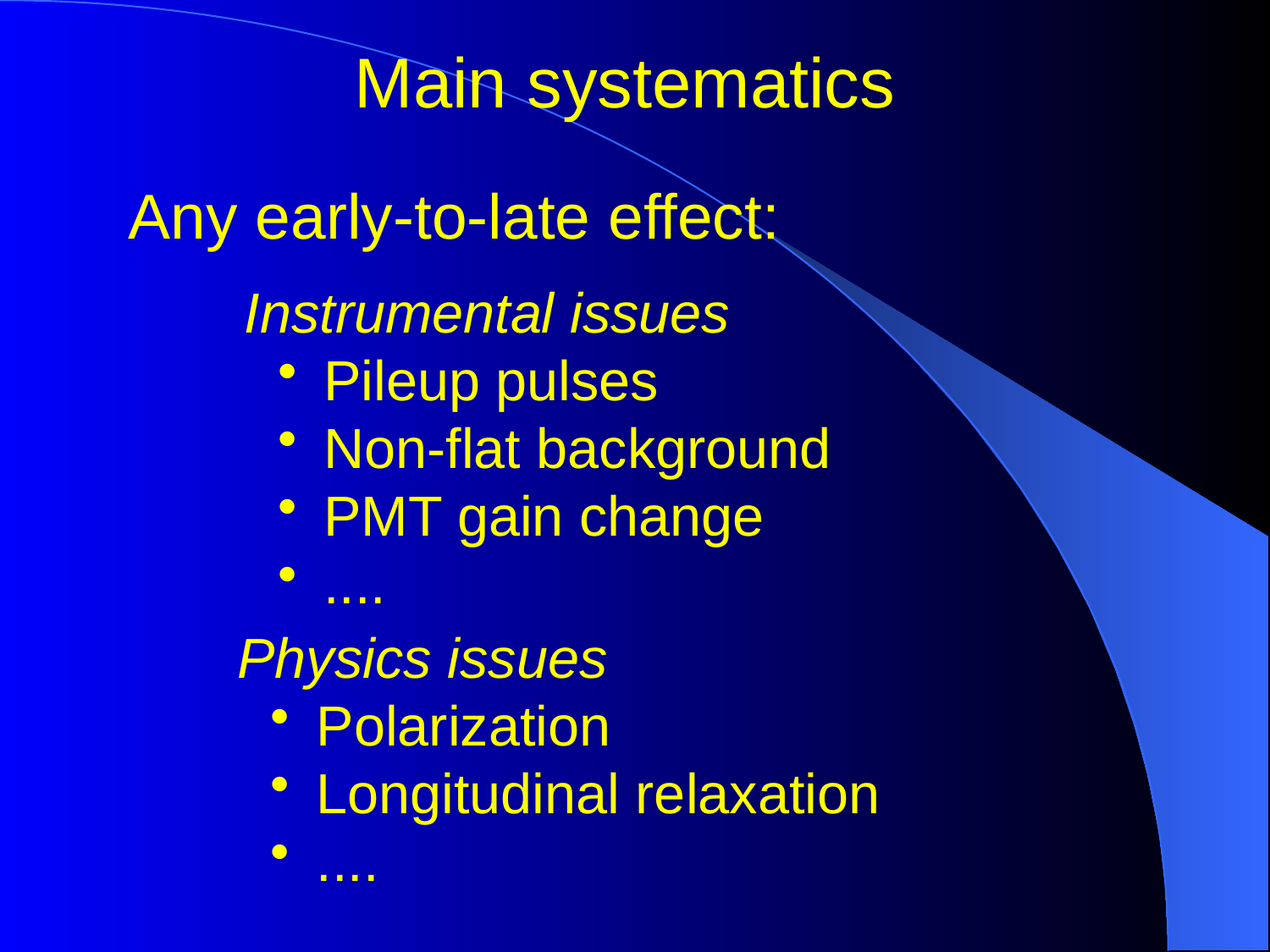

# Main systematics
Any early-to-late effect:

Instrumental issues
 Pileup pulses
 Non-flat background
 PMT gain change
 ....
Physics issues
 Polarization
 Longitudinal relaxation
 ....